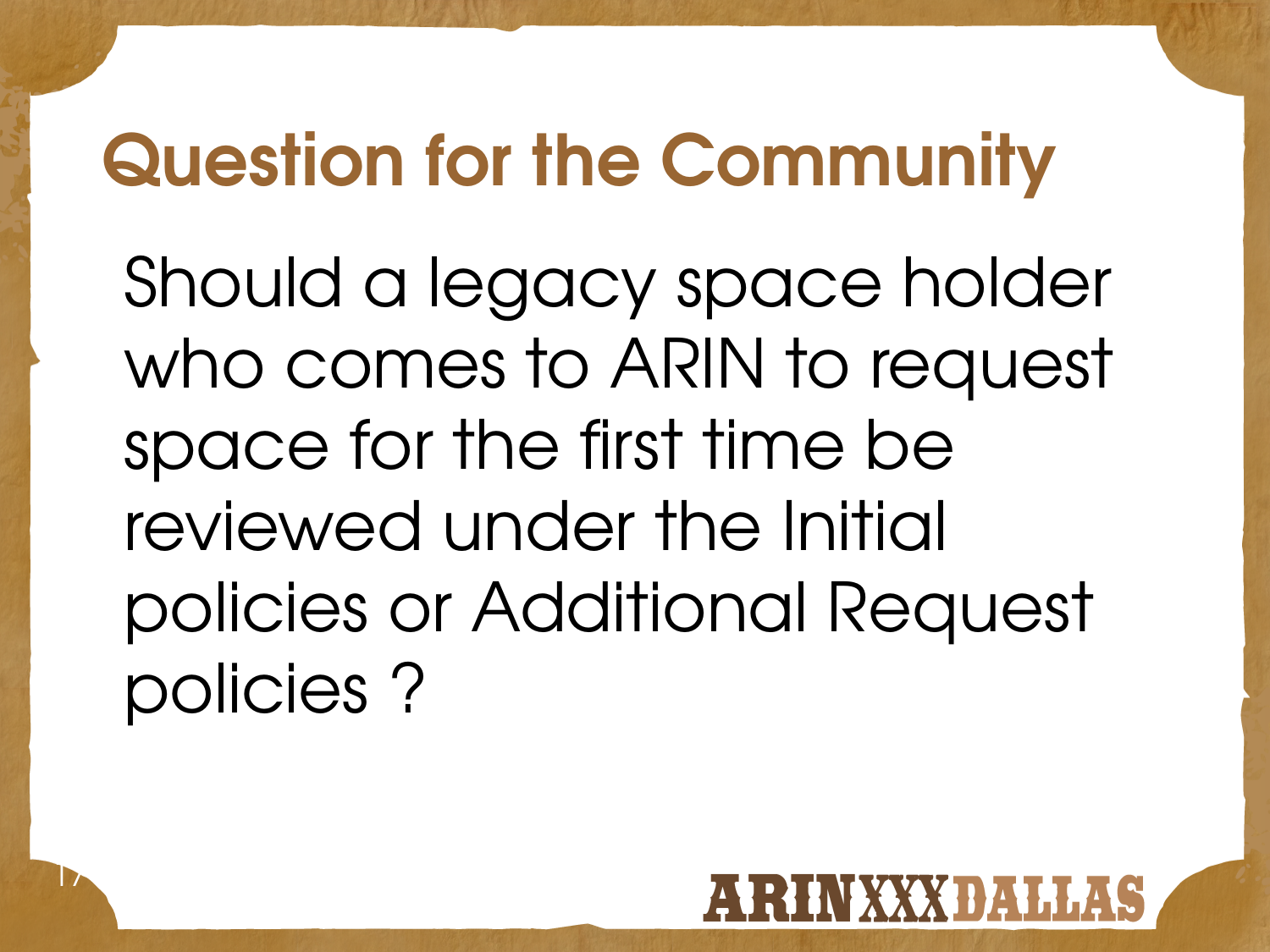

# Question for the Community
Should a legacy space holder who comes to ARIN to request space for the first time be reviewed under the Initial policies or Additional Request policies ?

17